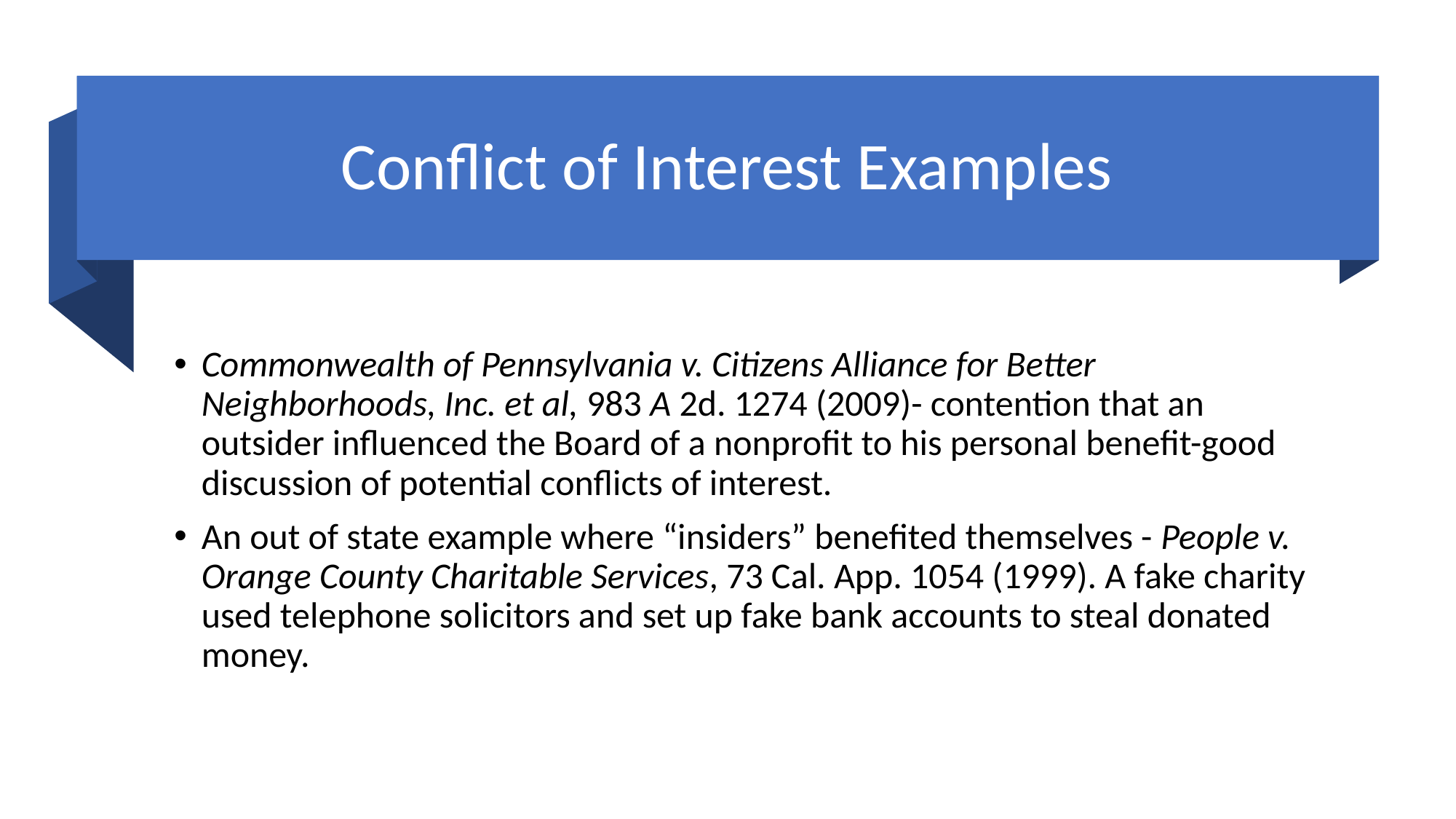

# Conflict of Interest Examples

Commonwealth of Pennsylvania v. Citizens Alliance for Better Neighborhoods, Inc. et al, 983 A 2d. 1274 (2009)- contention that an outsider influenced the Board of a nonprofit to his personal benefit-good discussion of potential conflicts of interest.
An out of state example where “insiders” benefited themselves - People v. Orange County Charitable Services, 73 Cal. App. 1054 (1999). A fake charity used telephone solicitors and set up fake bank accounts to steal donated money.
28